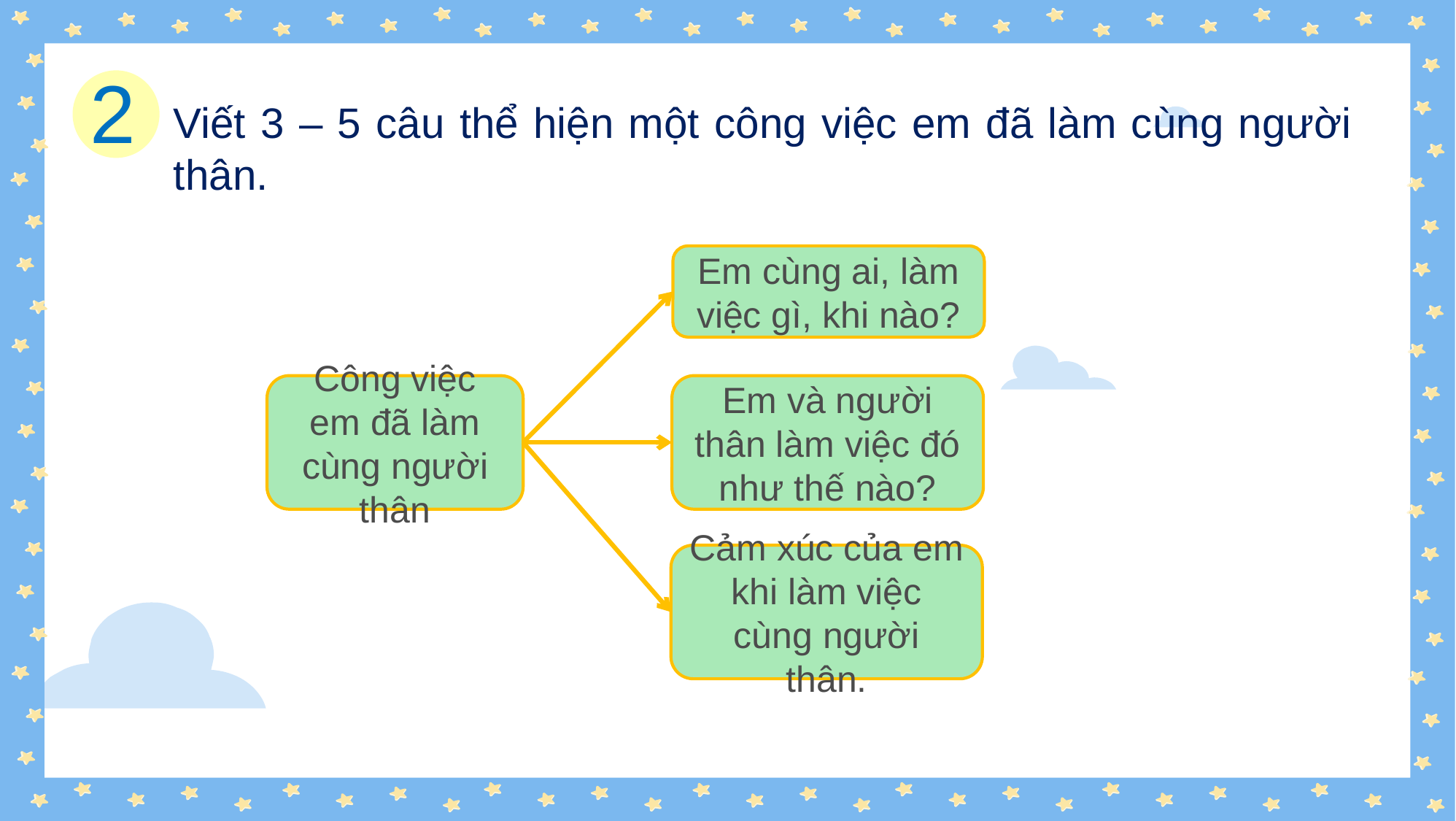

2
Viết 3 – 5 câu thể hiện một công việc em đã làm cùng người thân.
Em cùng ai, làm việc gì, khi nào?
Công việc em đã làm cùng người thân
Em và người thân làm việc đó như thế nào?
Cảm xúc của em khi làm việc cùng người thân.